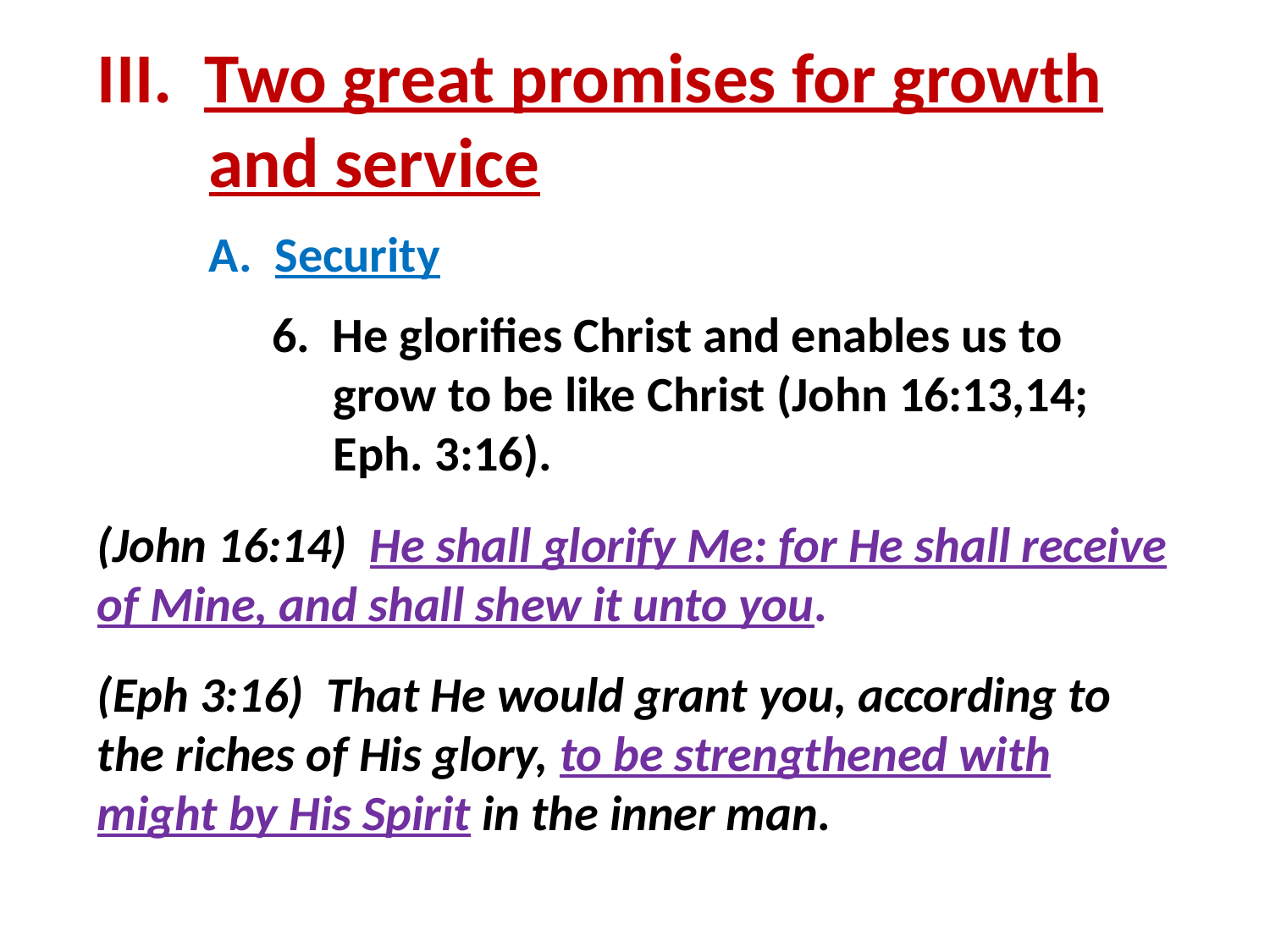

III.  Two great promises for growth and service
A.  Security
6.  He glorifies Christ and enables us to grow to be like Christ (John 16:13,14; Eph. 3:16).
(John 16:14)  He shall glorify Me: for He shall receive of Mine, and shall shew it unto you.
(Eph 3:16)  That He would grant you, according to the riches of His glory, to be strengthened with might by His Spirit in the inner man.